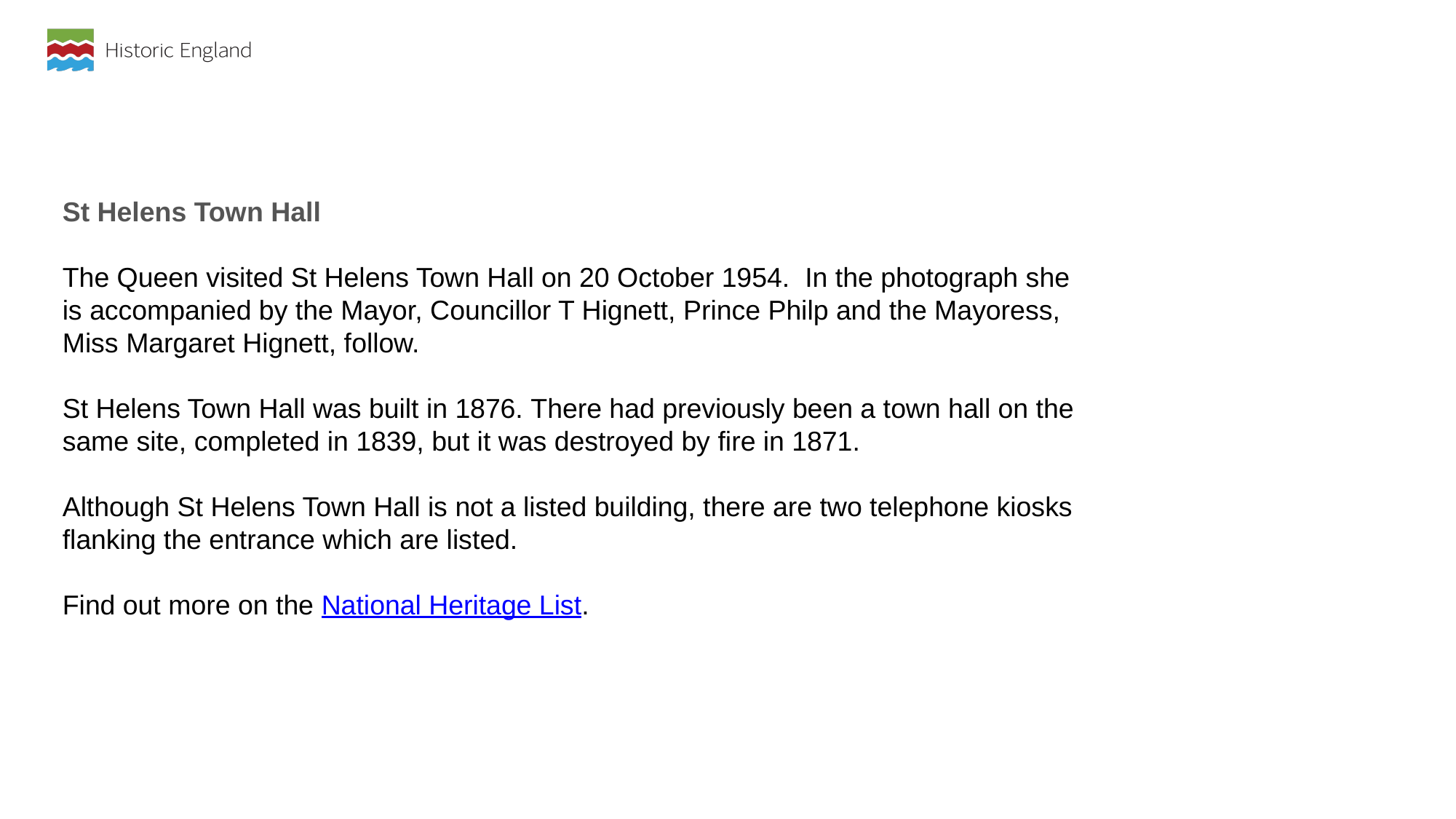

St Helens Town Hall

The Queen visited St Helens Town Hall on 20 October 1954.  In the photograph she is accompanied by the Mayor, Councillor T Hignett, Prince Philp and the Mayoress, Miss Margaret Hignett, follow.

St Helens Town Hall was built in 1876. There had previously been a town hall on the same site, completed in 1839, but it was destroyed by fire in 1871.

Although St Helens Town Hall is not a listed building, there are two telephone kiosks flanking the entrance which are listed.

Find out more on the National Heritage List.